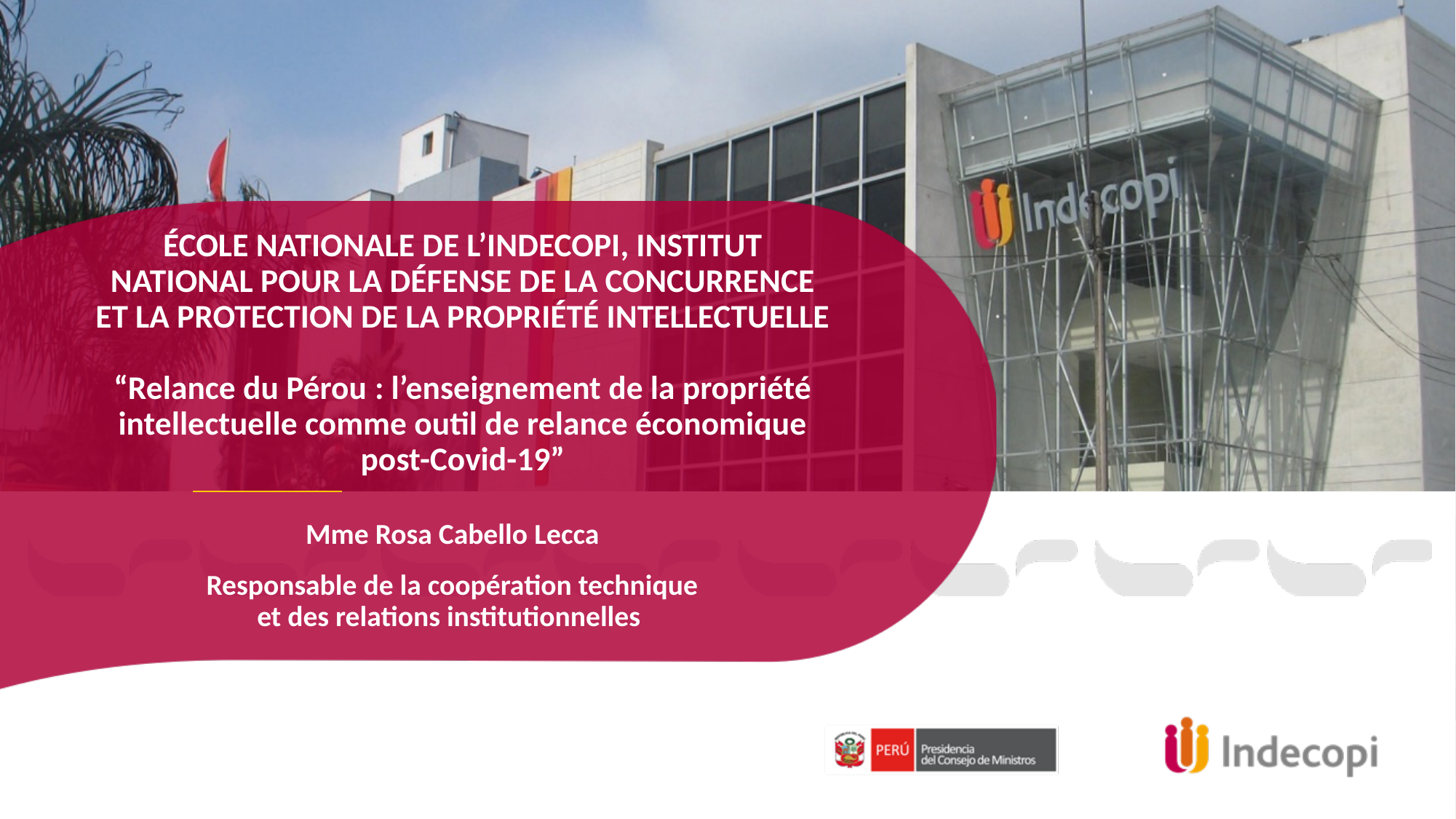

# ÉCOLE NATIONALE DE L’INDECOPI, INSTITUT NATIONAL POUR LA DÉFENSE DE LA CONCURRENCE ET LA PROTECTION DE LA PROPRIÉTÉ INTELLECTUELLE “Relance du Pérou : l’enseignement de la propriété intellectuelle comme outil de relance économique post-Covid-19”
Mme Rosa Cabello Lecca
Responsable de la coopération technique et des relations institutionnelles